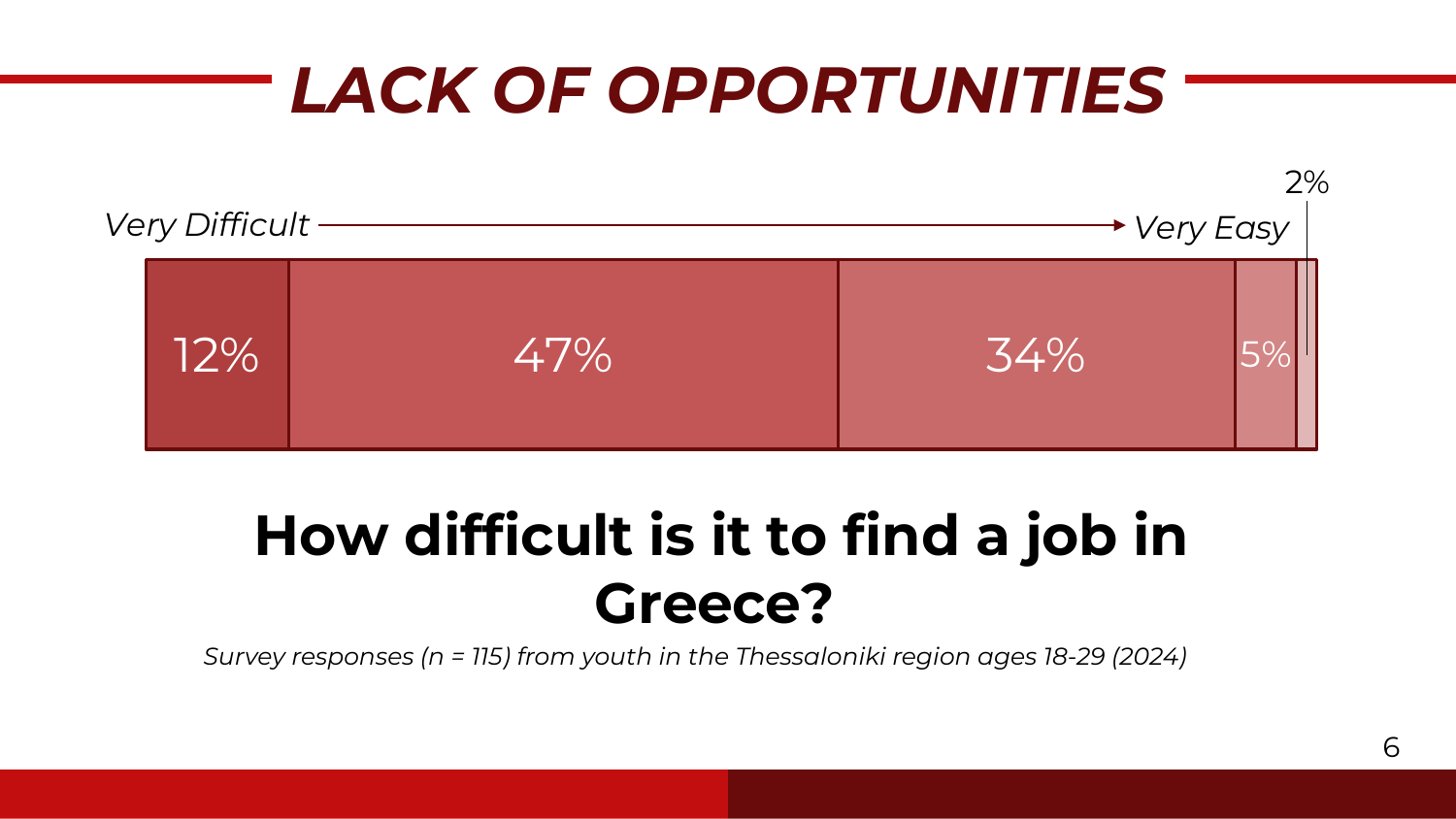

### Chart: How difficult is it to find a job in Greece?

| Category | Very Difficult | Somewhat Difficult | Neither Difficult or Easy | Somewhat Easy | Very Easy |
|---|---|---|---|---|---|
| Count | 14.0 | 54.0 | 39.0 | 6.0 | 2.0 |
# LACK OF OPPORTUNITIES
Survey responses (n = 115) from youth in the Thessaloniki region ages 18-29 (2024)
6